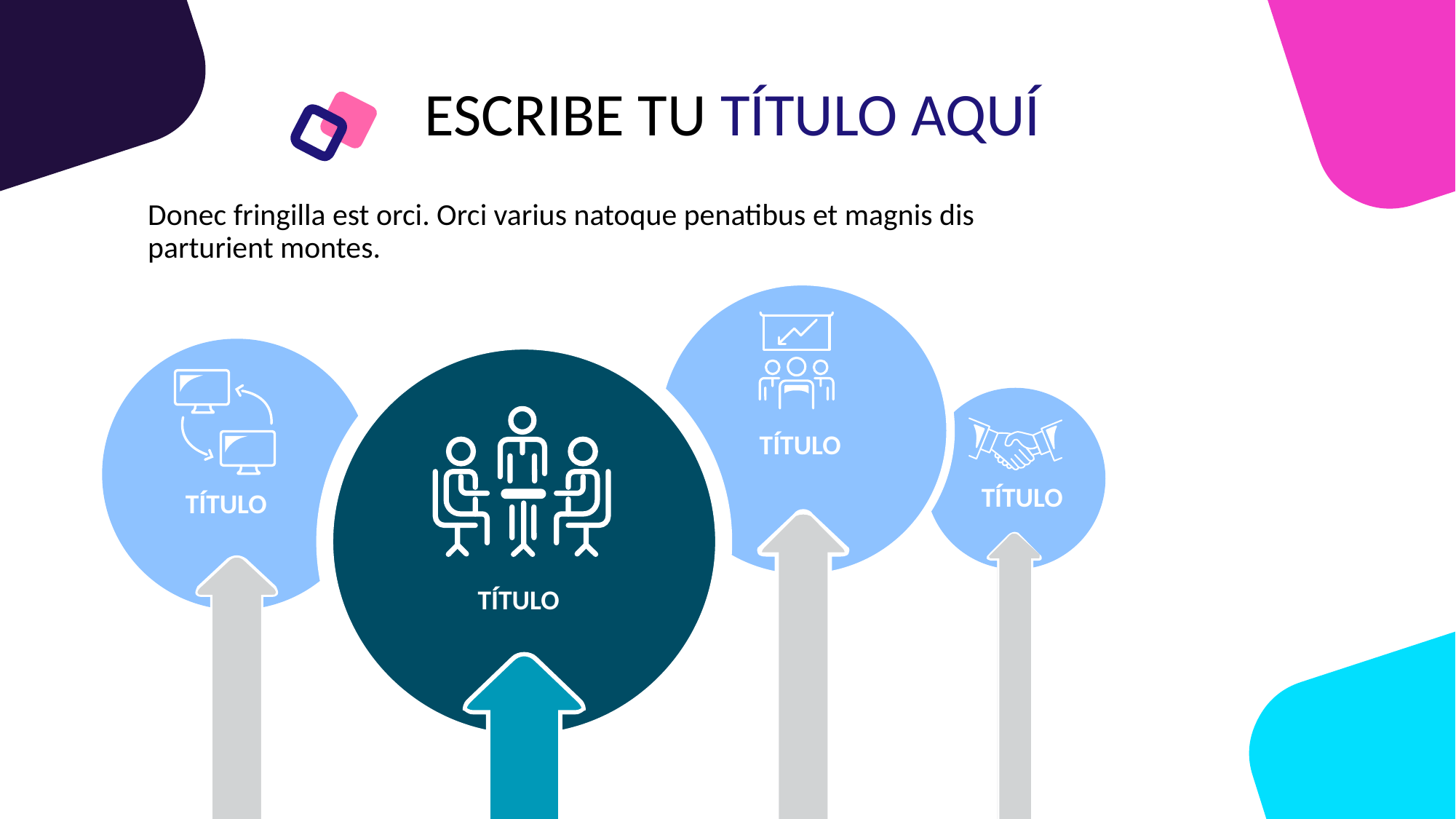

ESCRIBE TU TÍTULO AQUÍ

Donec fringilla est orci. Orci varius natoque penatibus et magnis dis parturient montes.

TÍTULO

TÍTULO
TÍTULO
TÍTULO